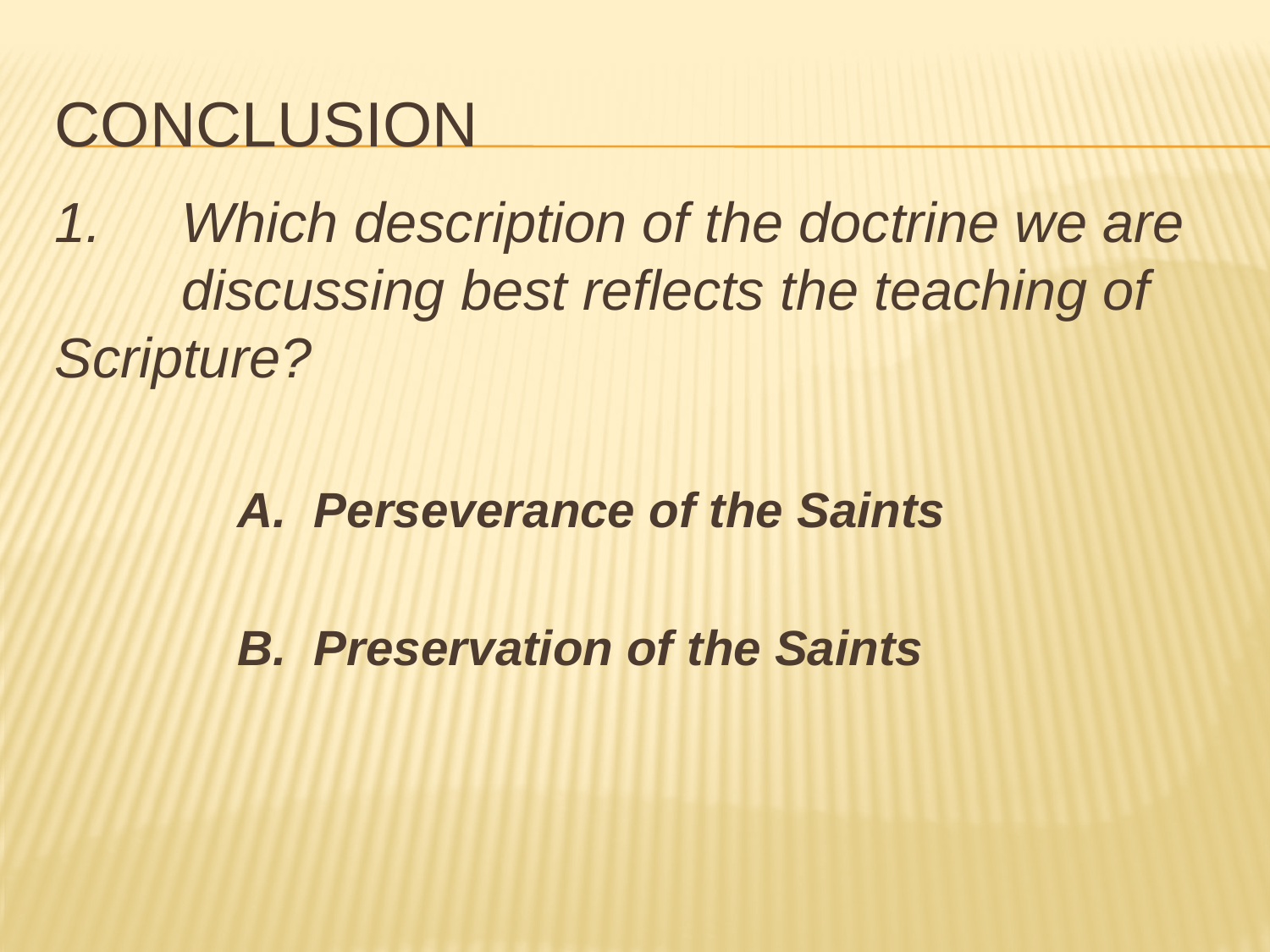

# conclusion
1.	Which description of the doctrine we are 	discussing best reflects the teaching of 	Scripture?

	A.  Perseverance of the Saints

	B.  Preservation of the Saints